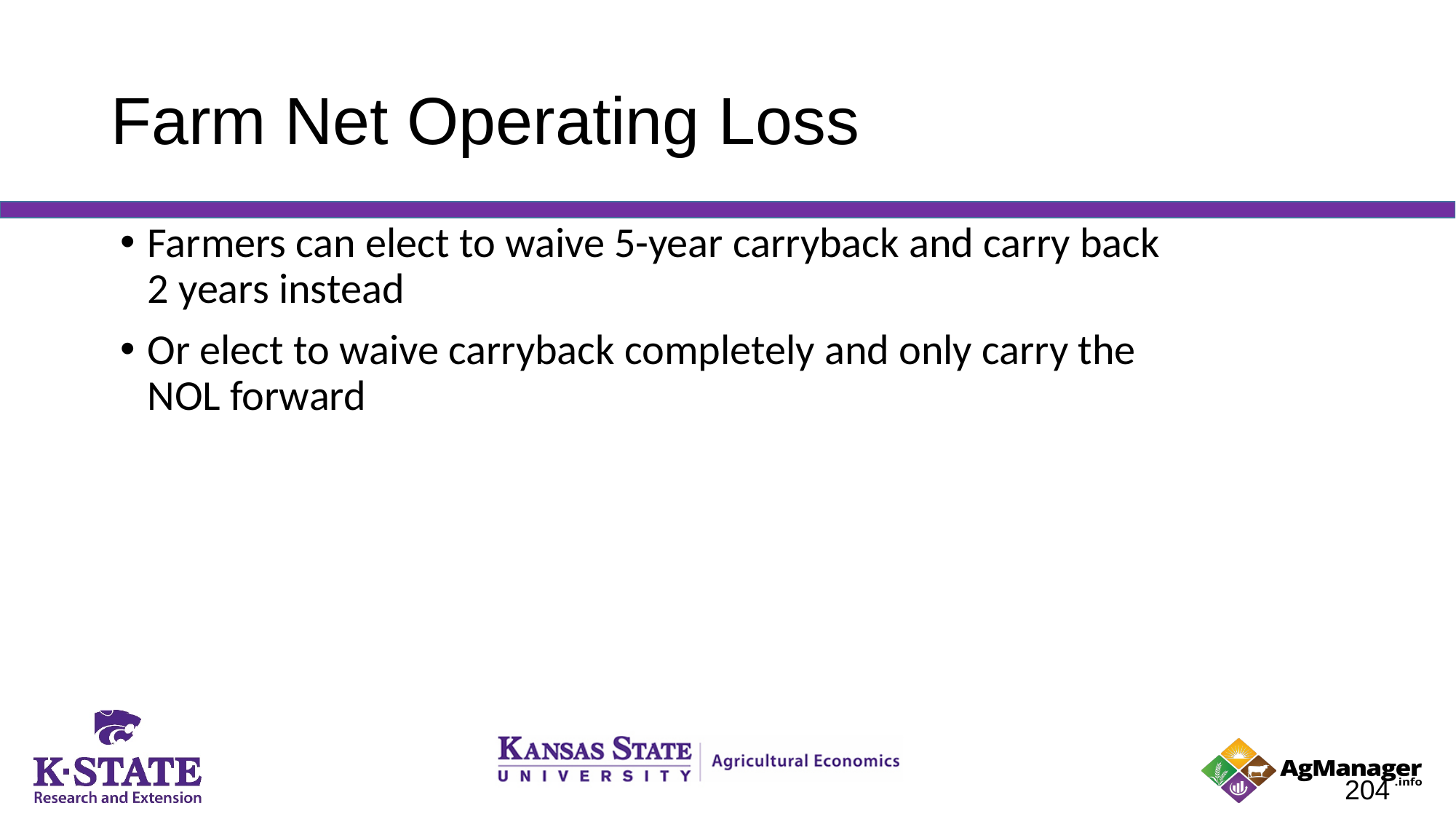

# Farm Net Operating Loss
Farmers can elect to waive 5-year carryback and carry back 2 years instead
Or elect to waive carryback completely and only carry the NOL forward
204